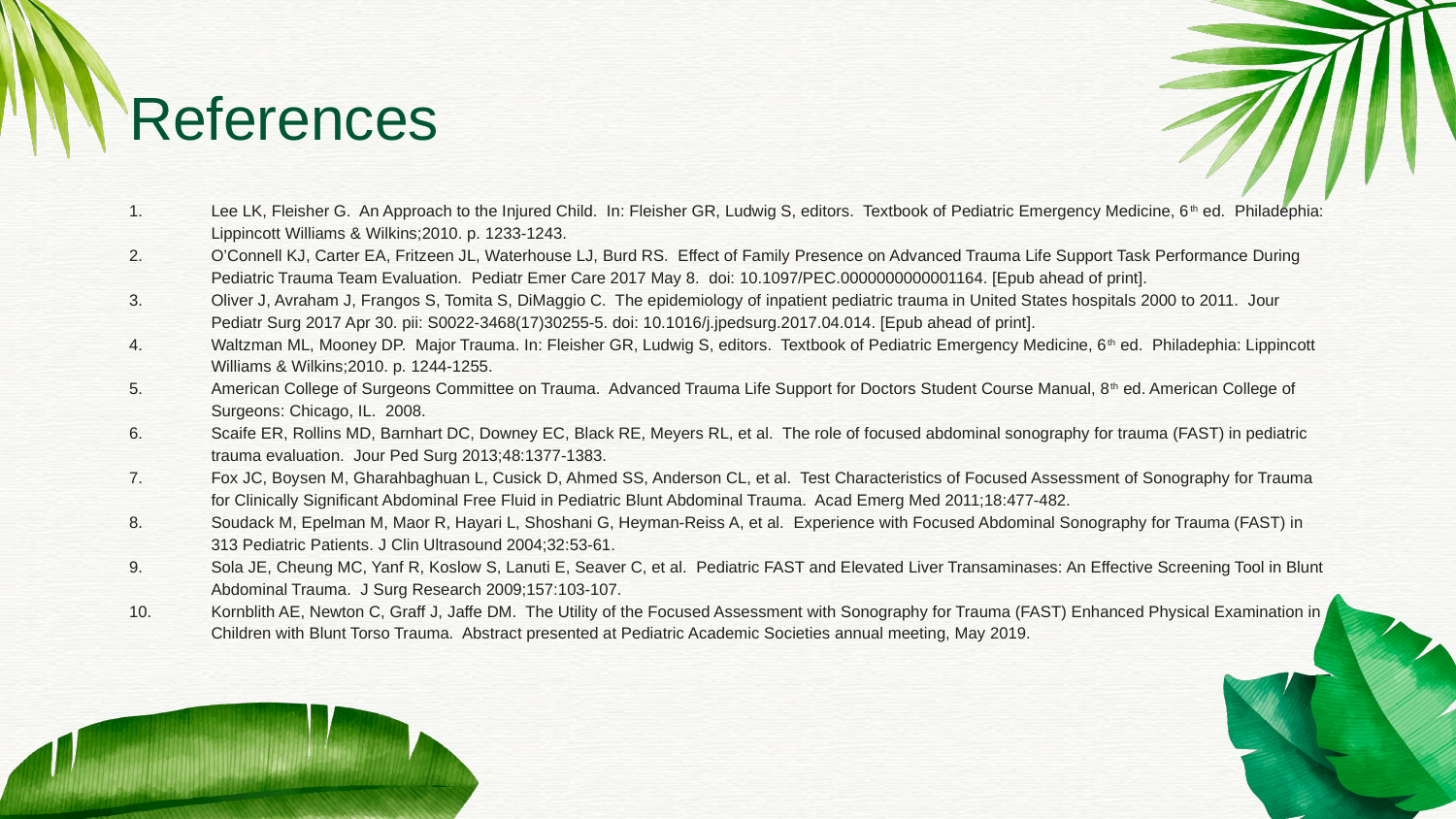

# References
Lee LK, Fleisher G.  An Approach to the Injured Child.  In: Fleisher GR, Ludwig S, editors.  Textbook of Pediatric Emergency Medicine, 6th ed.  Philadephia: Lippincott Williams & Wilkins;2010. p. 1233-1243.
O’Connell KJ, Carter EA, Fritzeen JL, Waterhouse LJ, Burd RS.  Effect of Family Presence on Advanced Trauma Life Support Task Performance During Pediatric Trauma Team Evaluation.  Pediatr Emer Care 2017 May 8.  doi: 10.1097/PEC.0000000000001164. [Epub ahead of print].
Oliver J, Avraham J, Frangos S, Tomita S, DiMaggio C.  The epidemiology of inpatient pediatric trauma in United States hospitals 2000 to 2011.  Jour Pediatr Surg 2017 Apr 30. pii: S0022-3468(17)30255-5. doi: 10.1016/j.jpedsurg.2017.04.014. [Epub ahead of print].
Waltzman ML, Mooney DP.  Major Trauma. In: Fleisher GR, Ludwig S, editors.  Textbook of Pediatric Emergency Medicine, 6th ed.  Philadephia: Lippincott Williams & Wilkins;2010. p. 1244-1255.
American College of Surgeons Committee on Trauma.  Advanced Trauma Life Support for Doctors Student Course Manual, 8th ed. American College of Surgeons: Chicago, IL.  2008.
Scaife ER, Rollins MD, Barnhart DC, Downey EC, Black RE, Meyers RL, et al.  The role of focused abdominal sonography for trauma (FAST) in pediatric trauma evaluation.  Jour Ped Surg 2013;48:1377-1383.
Fox JC, Boysen M, Gharahbaghuan L, Cusick D, Ahmed SS, Anderson CL, et al.  Test Characteristics of Focused Assessment of Sonography for Trauma for Clinically Significant Abdominal Free Fluid in Pediatric Blunt Abdominal Trauma.  Acad Emerg Med 2011;18:477-482.
Soudack M, Epelman M, Maor R, Hayari L, Shoshani G, Heyman-Reiss A, et al.  Experience with Focused Abdominal Sonography for Trauma (FAST) in 313 Pediatric Patients. J Clin Ultrasound 2004;32:53-61.
Sola JE, Cheung MC, Yanf R, Koslow S, Lanuti E, Seaver C, et al.  Pediatric FAST and Elevated Liver Transaminases: An Effective Screening Tool in Blunt Abdominal Trauma.  J Surg Research 2009;157:103-107.
Kornblith AE, Newton C, Graff J, Jaffe DM.  The Utility of the Focused Assessment with Sonography for Trauma (FAST) Enhanced Physical Examination in Children with Blunt Torso Trauma.  Abstract presented at Pediatric Academic Societies annual meeting, May 2019.